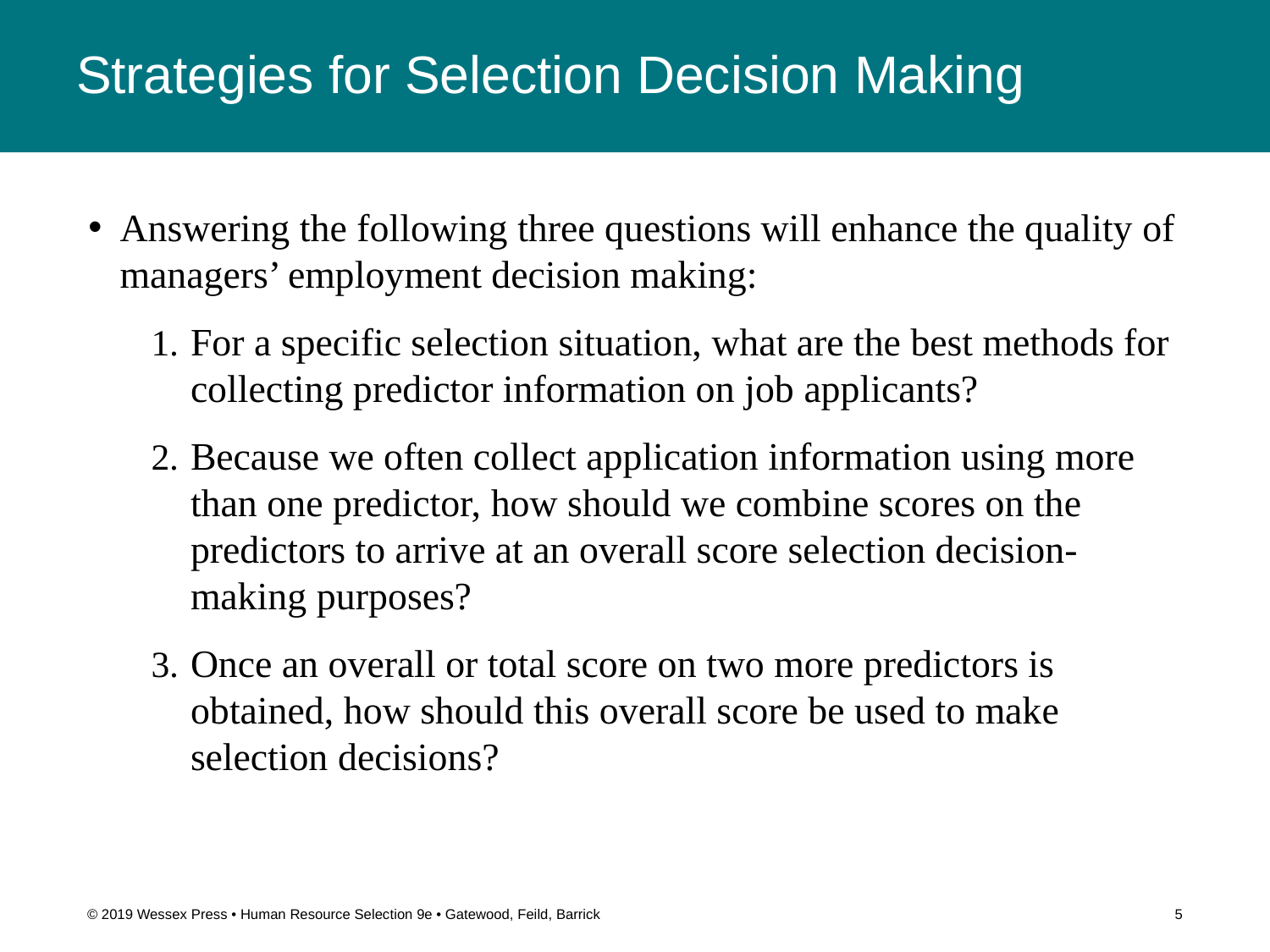

# Strategies for Selection Decision Making
Answering the following three questions will enhance the quality of managers’ employment decision making:
For a specific selection situation, what are the best methods for collecting predictor information on job applicants?
Because we often collect application information using more than one predictor, how should we combine scores on the predictors to arrive at an overall score selection decision-making purposes?
Once an overall or total score on two more predictors is obtained, how should this overall score be used to make selection decisions?
© 2019 Wessex Press • Human Resource Selection 9e • Gatewood, Feild, Barrick
5